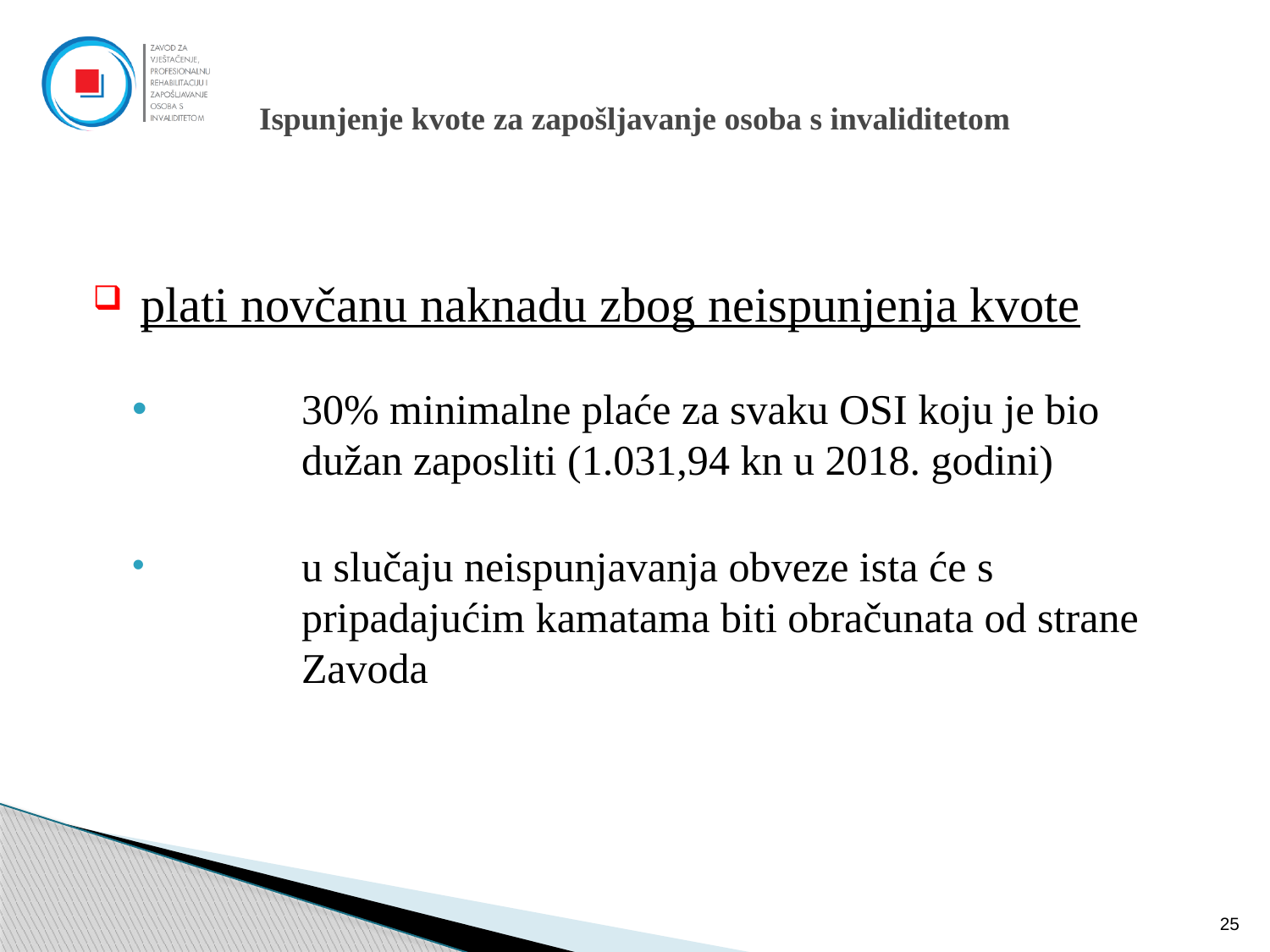

# Ispunjenje kvote za zapošljavanje osoba s invaliditetom
 plati novčanu naknadu zbog neispunjenja kvote

	 30% minimalne plaće za svaku OSI koju je bio 	  	 dužan zaposliti (1.031,94 kn u 2018. godini)

	 u slučaju neispunjavanja obveze ista će s 	            	 pripadajućim kamatama biti obračunata od strane     	 Zavoda

25